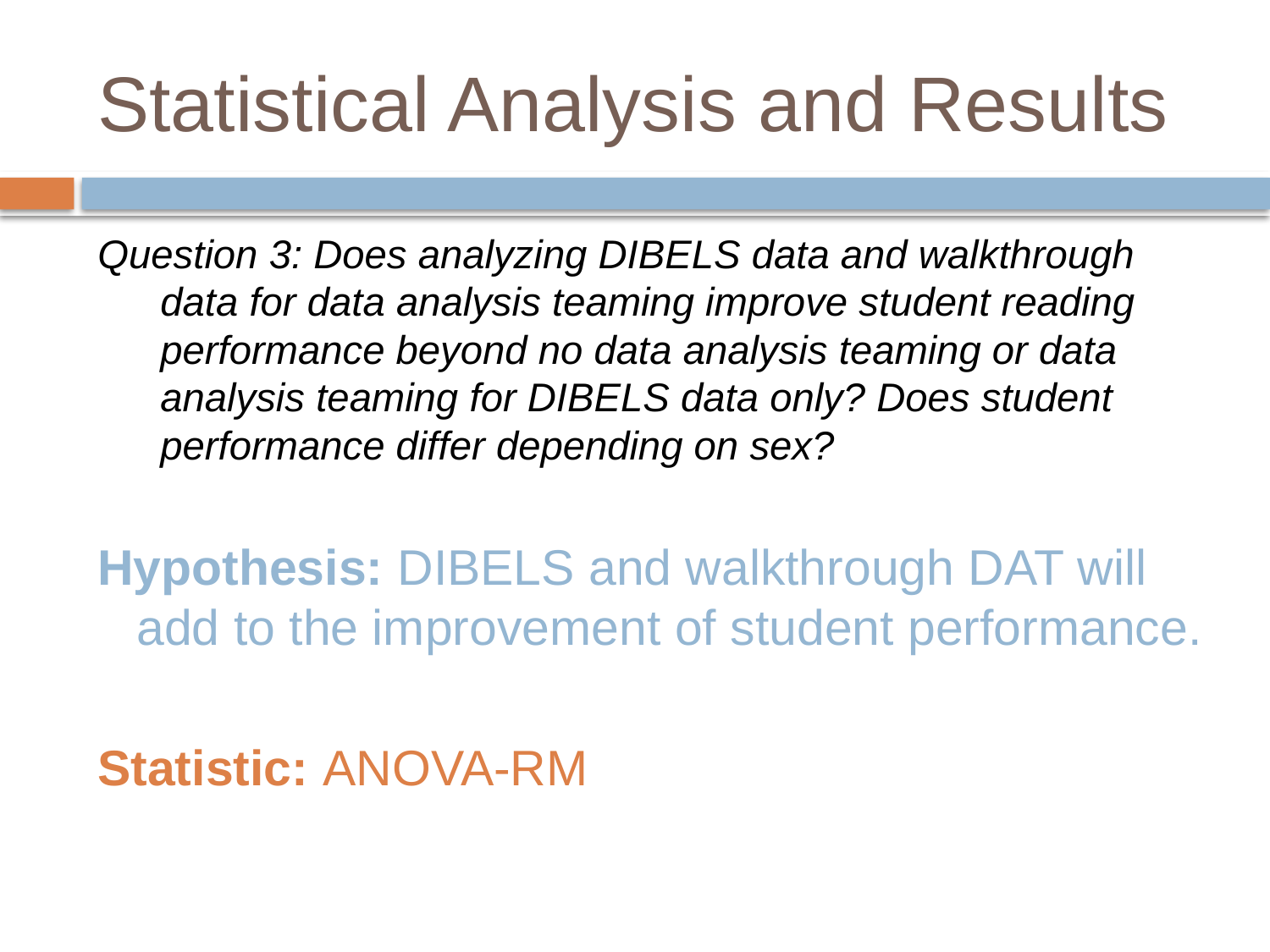

# Statistical Analysis and Results
Question 3: Does analyzing DIBELS data and walkthrough data for data analysis teaming improve student reading performance beyond no data analysis teaming or data analysis teaming for DIBELS data only? Does student performance differ depending on sex?

Hypothesis: DIBELS and walkthrough DAT will add to the improvement of student performance.

Statistic: ANOVA-RM